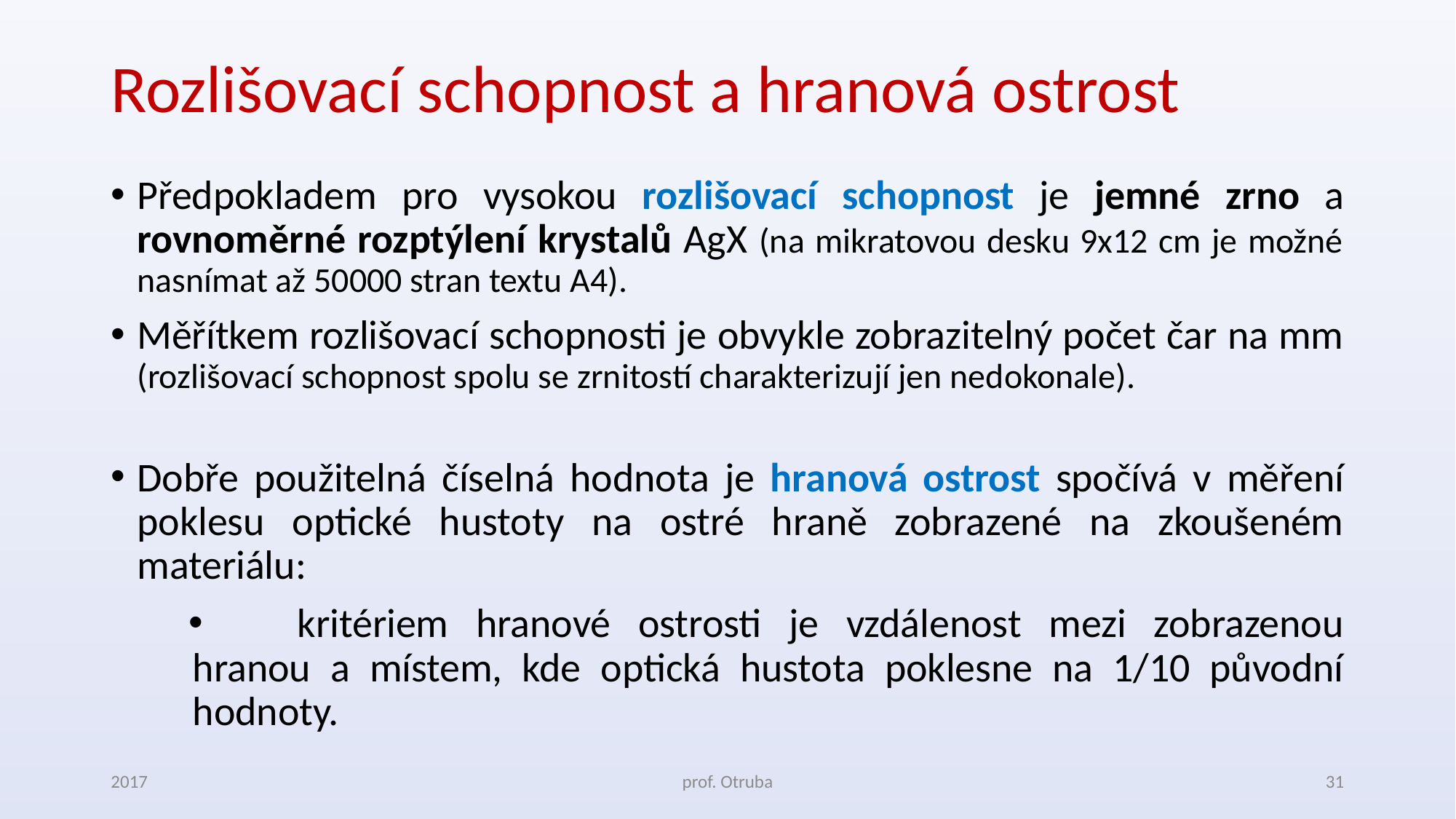

# Rozlišovací schopnost a hranová ostrost
Předpokladem pro vysokou rozlišovací schopnost je jemné zrno a rovnoměrné rozptýlení krystalů AgX (na mikratovou desku 9x12 cm je možné nasnímat až 50000 stran textu A4).
Měřítkem rozlišovací schopnosti je obvykle zobrazitelný počet čar na mm (rozlišovací schopnost spolu se zrnitostí charakterizují jen nedokonale).

Dobře použitelná číselná hodnota je hranová ostrost spočívá v měření poklesu optické hustoty na ostré hraně zobrazené na zkoušeném materiálu:
	kritériem hranové ostrosti je vzdálenost mezi zobrazenou hranou a místem, kde optická hustota poklesne na 1/10 původní hodnoty.
2017
prof. Otruba
31